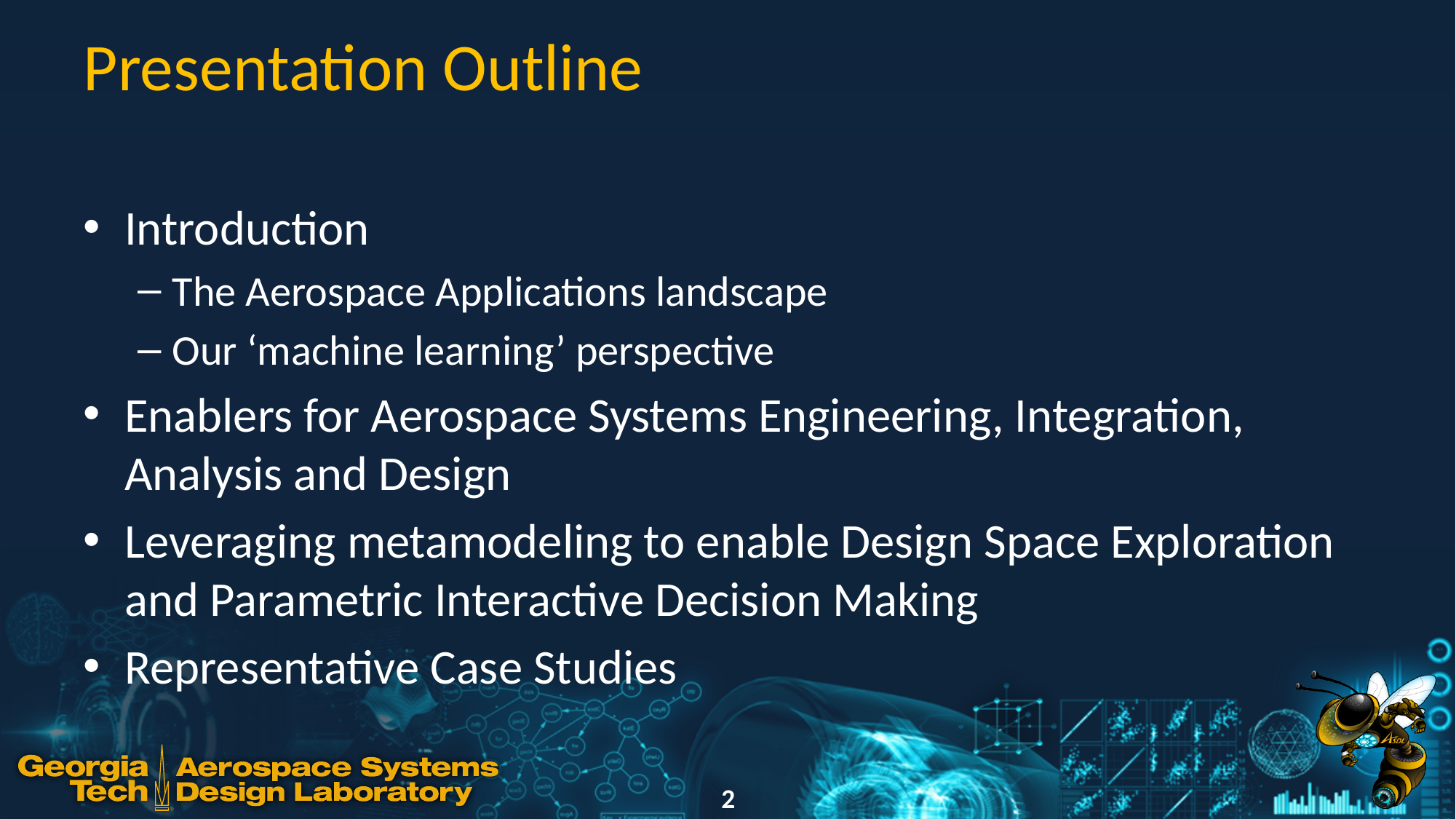

# Presentation Outline
Introduction
The Aerospace Applications landscape
Our ‘machine learning’ perspective
Enablers for Aerospace Systems Engineering, Integration, Analysis and Design
Leveraging metamodeling to enable Design Space Exploration and Parametric Interactive Decision Making
Representative Case Studies

2